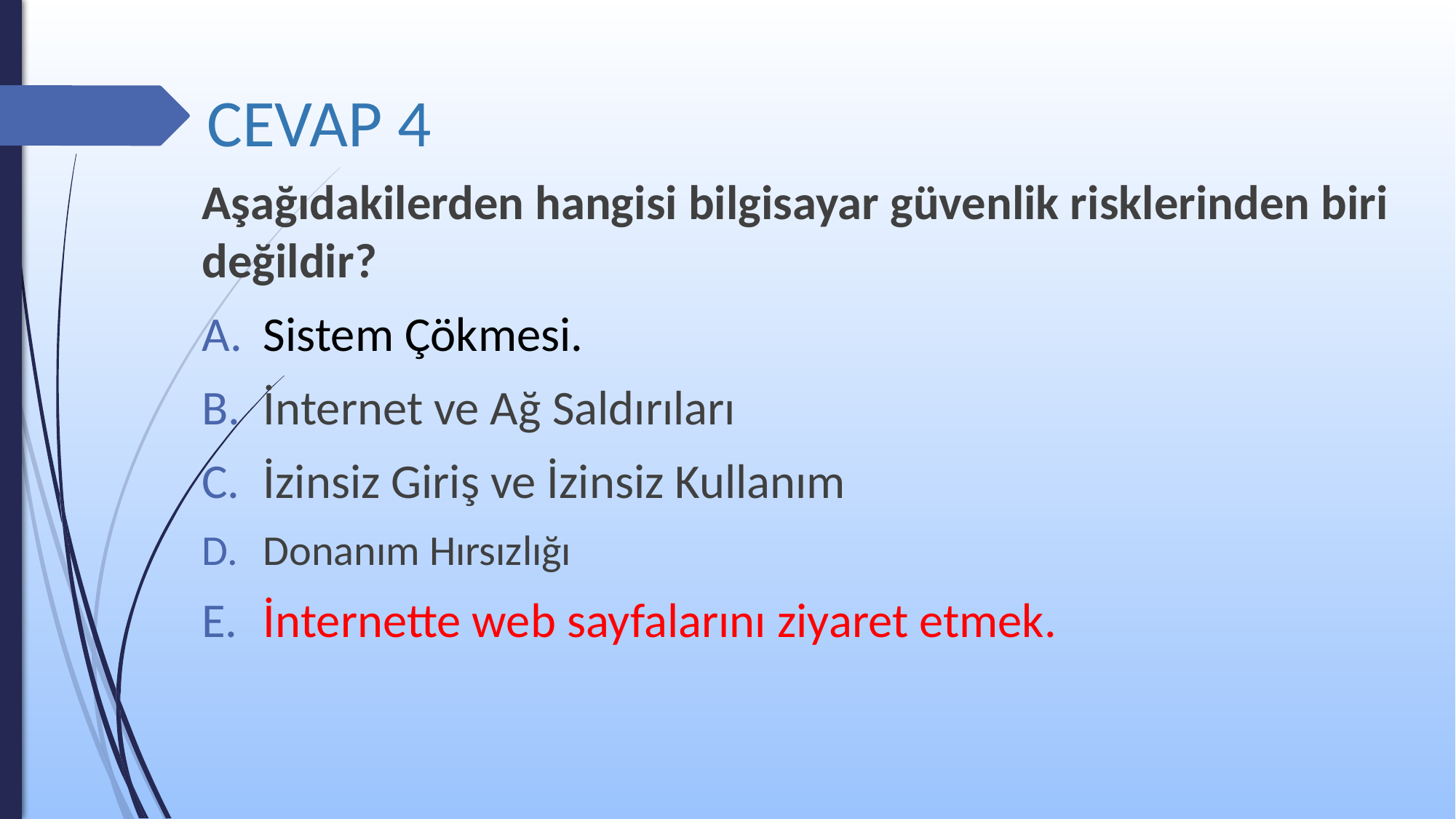

# CEVAP 4
Aşağıdakilerden hangisi bilgisayar güvenlik risklerinden biri değildir?
Sistem Çökmesi.
İnternet ve Ağ Saldırıları
İzinsiz Giriş ve İzinsiz Kullanım
Donanım Hırsızlığı
İnternette web sayfalarını ziyaret etmek.